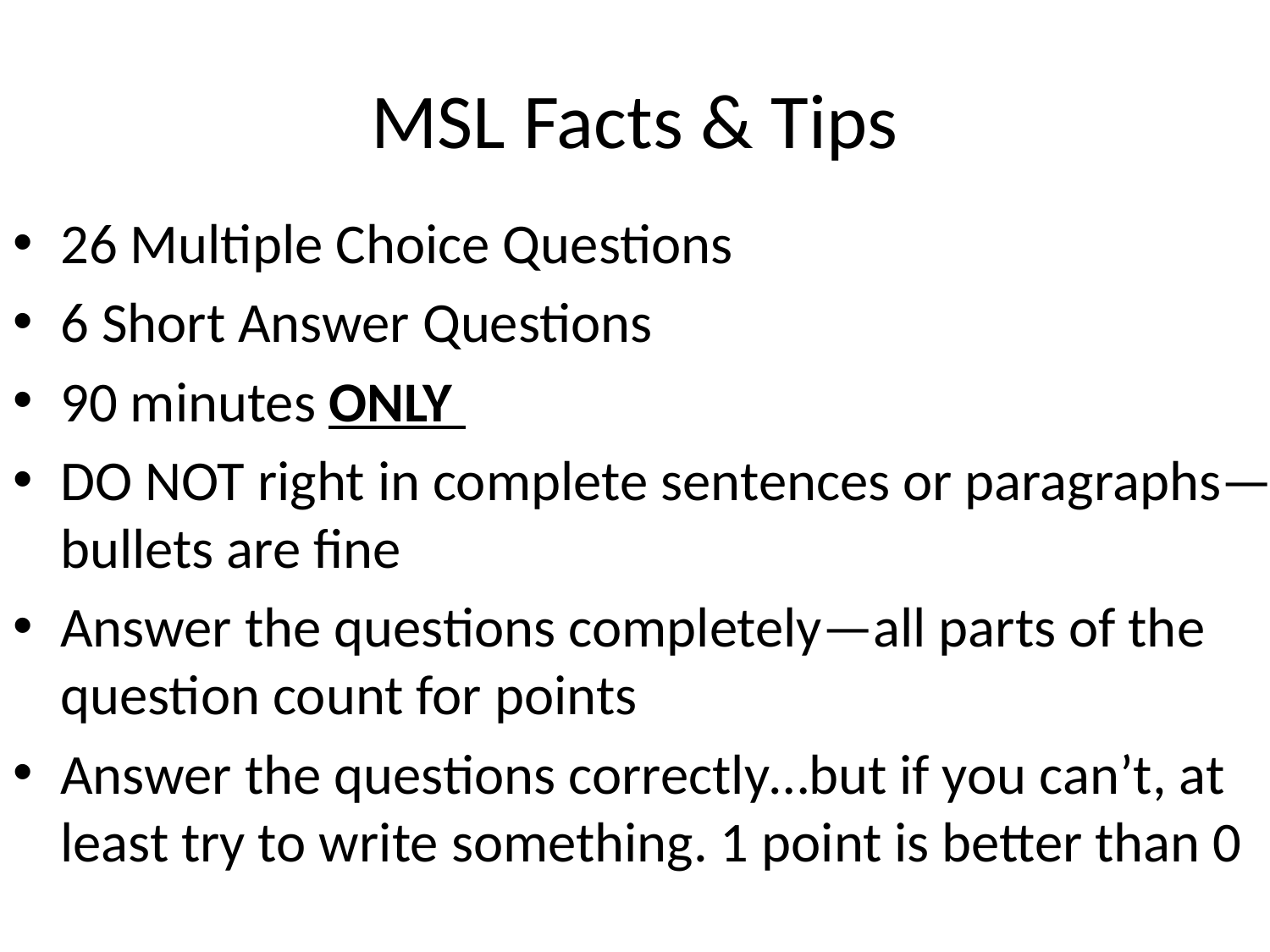

# MSL Facts & Tips
26 Multiple Choice Questions
6 Short Answer Questions
90 minutes ONLY
DO NOT right in complete sentences or paragraphs—bullets are fine
Answer the questions completely—all parts of the question count for points
Answer the questions correctly…but if you can’t, at least try to write something. 1 point is better than 0